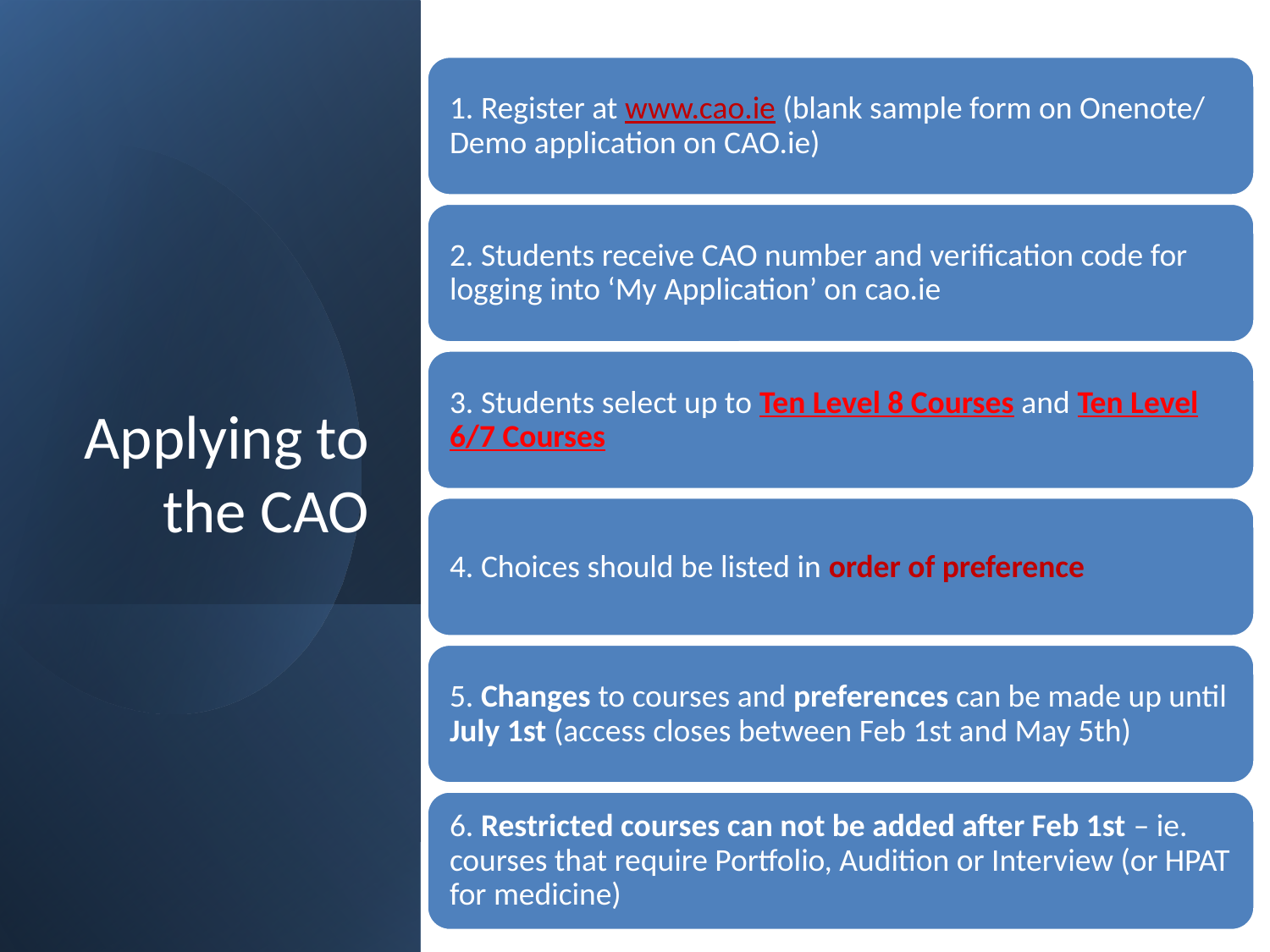

1. Register at www.cao.ie (blank sample form on Onenote/ Demo application on CAO.ie)
2. Students receive CAO number and verification code for logging into ‘My Application’ on cao.ie
3. Students select up to Ten Level 8 Courses and Ten Level 6/7 Courses
4. Choices should be listed in order of preference
5. Changes to courses and preferences can be made up until July 1st (access closes between Feb 1st and May 5th)
6. Restricted courses can not be added after Feb 1st – ie. courses that require Portfolio, Audition or Interview (or HPAT for medicine)
# Applying to the CAO